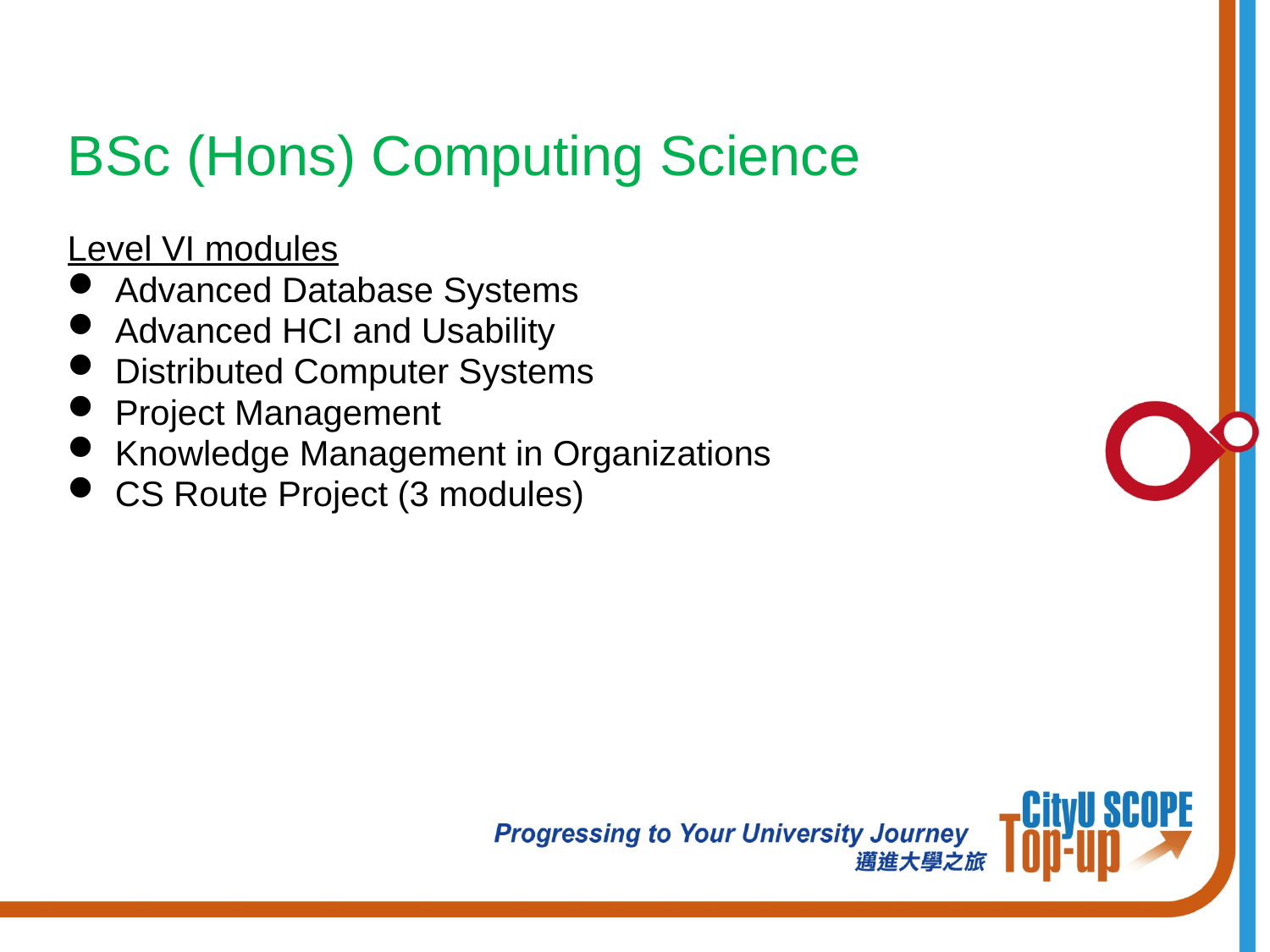

BSc (Hons) Computing Science

Level VI modules
Advanced Database Systems
Advanced HCI and Usability
Distributed Computer Systems
Project Management
Knowledge Management in Organizations
CS Route Project (3 modules)